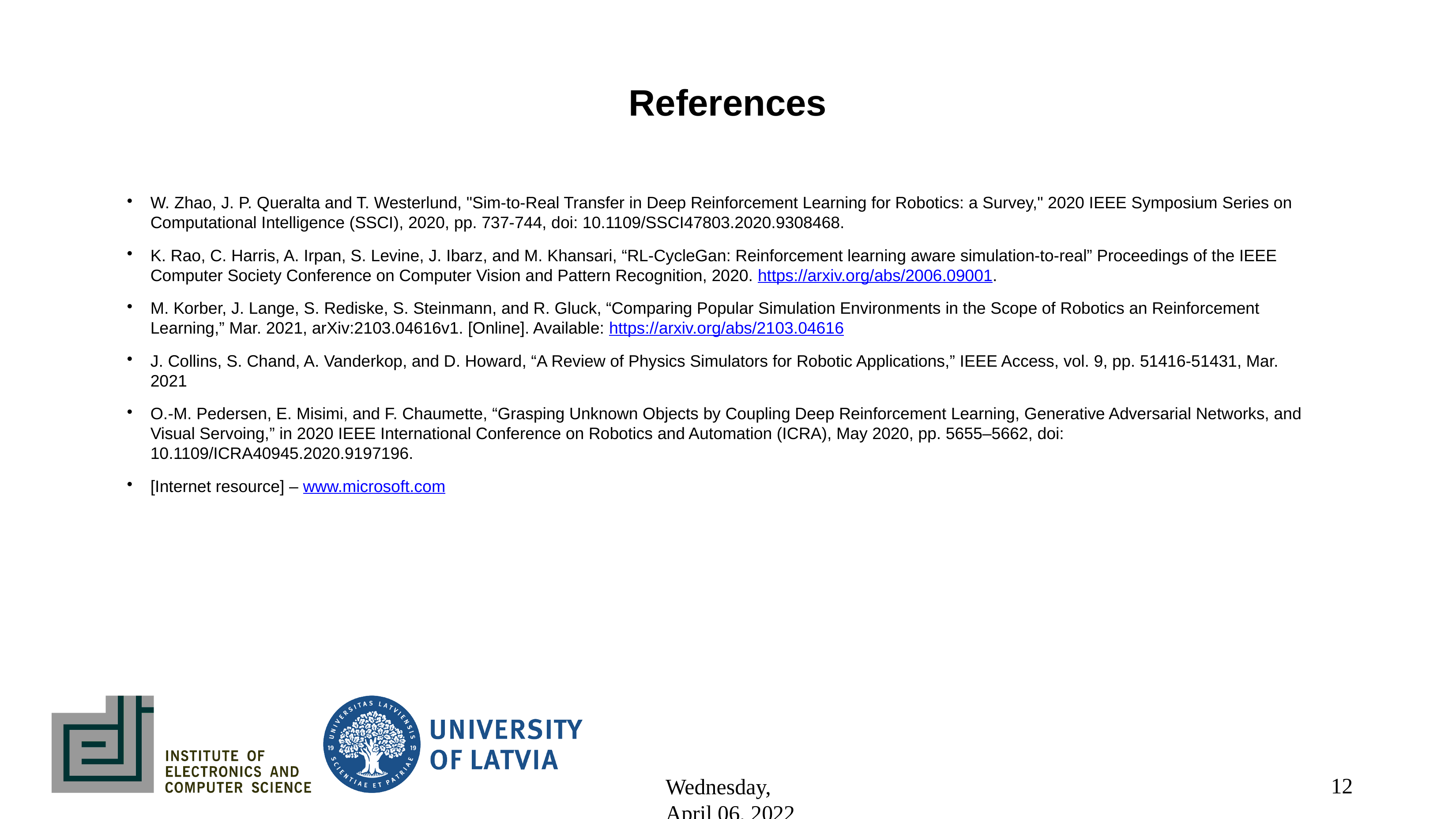

References
W. Zhao, J. P. Queralta and T. Westerlund, "Sim-to-Real Transfer in Deep Reinforcement Learning for Robotics: a Survey," 2020 IEEE Symposium Series on Computational Intelligence (SSCI), 2020, pp. 737-744, doi: 10.1109/SSCI47803.2020.9308468.
K. Rao, C. Harris, A. Irpan, S. Levine, J. Ibarz, and M. Khansari, “RL-CycleGan: Reinforcement learning aware simulation-to-real” Proceedings of the IEEE Computer Society Conference on Computer Vision and Pattern Recognition, 2020. https://arxiv.org/abs/2006.09001.
M. Korber, J. Lange, S. Rediske, S. Steinmann, and R. Gluck, “Comparing Popular Simulation Environments in the Scope of Robotics an Reinforcement Learning,” Mar. 2021, arXiv:2103.04616v1. [Online]. Available: https://arxiv.org/abs/2103.04616
J. Collins, S. Chand, A. Vanderkop, and D. Howard, “A Review of Physics Simulators for Robotic Applications,” IEEE Access, vol. 9, pp. 51416-51431, Mar. 2021
O.-M. Pedersen, E. Misimi, and F. Chaumette, “Grasping Unknown Objects by Coupling Deep Reinforcement Learning, Generative Adversarial Networks, and Visual Servoing,” in 2020 IEEE International Conference on Robotics and Automation (ICRA), May 2020, pp. 5655–5662, doi: 10.1109/ICRA40945.2020.9197196.
[Internet resource] – www.microsoft.com